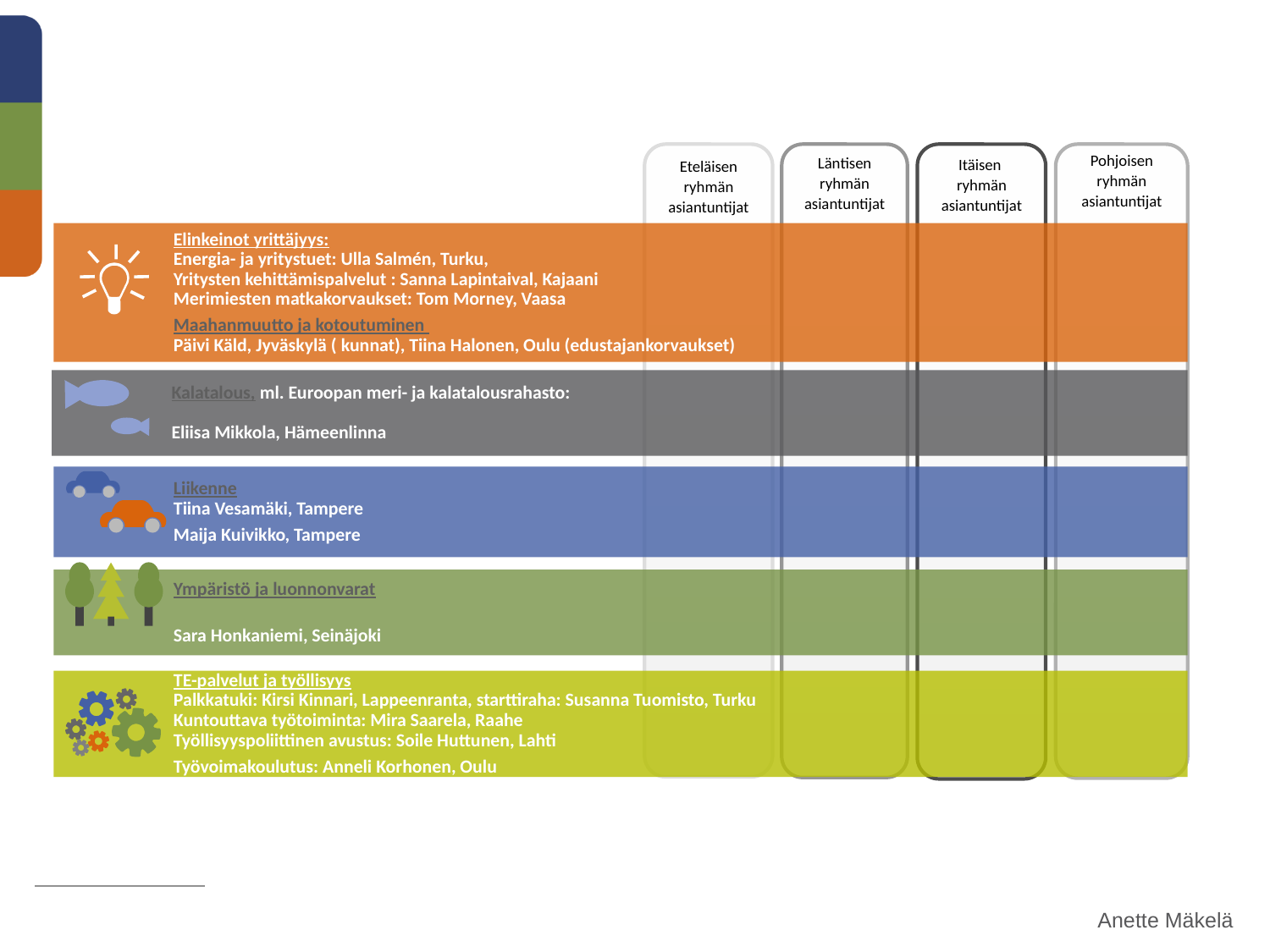

Eteläisen ryhmän asiantuntijat

Läntisen ryhmän asiantuntijat

Itäisen
ryhmän asiantuntijat

Pohjoisen ryhmän asiantuntijat

Elinkeinot yrittäjyys:
Energia- ja yritystuet: Ulla Salmén, Turku,
Yritysten kehittämispalvelut : Sanna Lapintaival, Kajaani
Merimiesten matkakorvaukset: Tom Morney, Vaasa
Maahanmuutto ja kotoutuminen
Päivi Käld, Jyväskylä ( kunnat), Tiina Halonen, Oulu (edustajankorvaukset)

Kalatalous, ml. Euroopan meri- ja kalatalousrahasto:
Eliisa Mikkola, Hämeenlinna

Liikenne
Tiina Vesamäki, Tampere
Maija Kuivikko, Tampere

Ympäristö ja luonnonvarat
Sara Honkaniemi, Seinäjoki
TE-palvelut ja työllisyys
Palkkatuki: Kirsi Kinnari, Lappeenranta, starttiraha: Susanna Tuomisto, Turku
Kuntouttava työtoiminta: Mira Saarela, Raahe
Työllisyyspoliittinen avustus: Soile Huttunen, Lahti
Työvoimakoulutus: Anneli Korhonen, Oulu

Anette Mäkelä